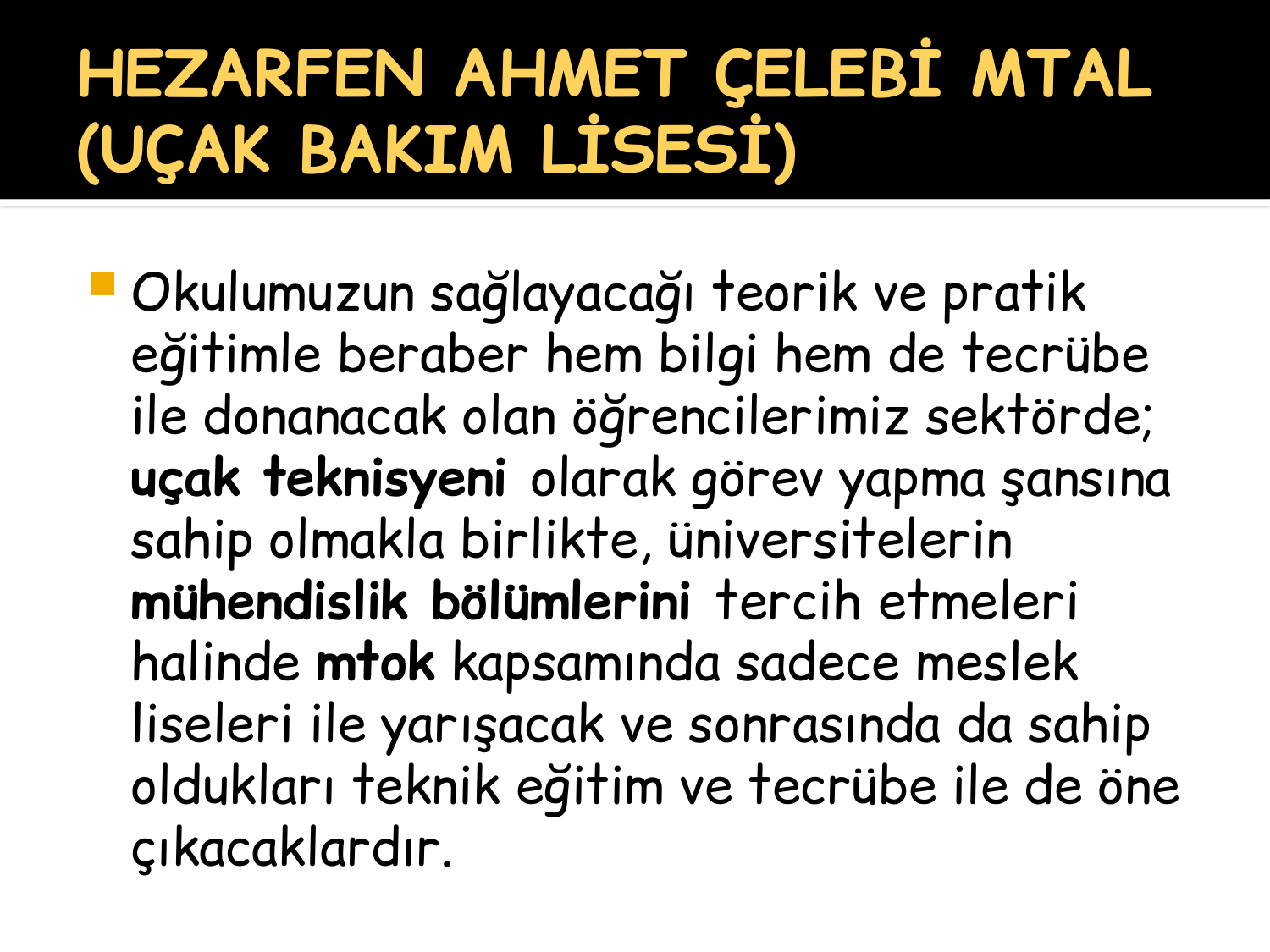

# Hezarfen ahmet çelebi MTAL (UÇAK BAKIM lisesi)
Okulumuzun sağlayacağı teorik ve pratik eğitimle beraber hem bilgi hem de tecrübe ile donanacak olan öğrencilerimiz sektörde;  uçak teknisyeni olarak görev yapma şansına sahip olmakla birlikte, üniversitelerin mühendislik bölümlerini tercih etmeleri halinde mtok kapsamında sadece meslek liseleri ile yarışacak ve sonrasında da sahip oldukları teknik eğitim ve tecrübe ile de öne çıkacaklardır.